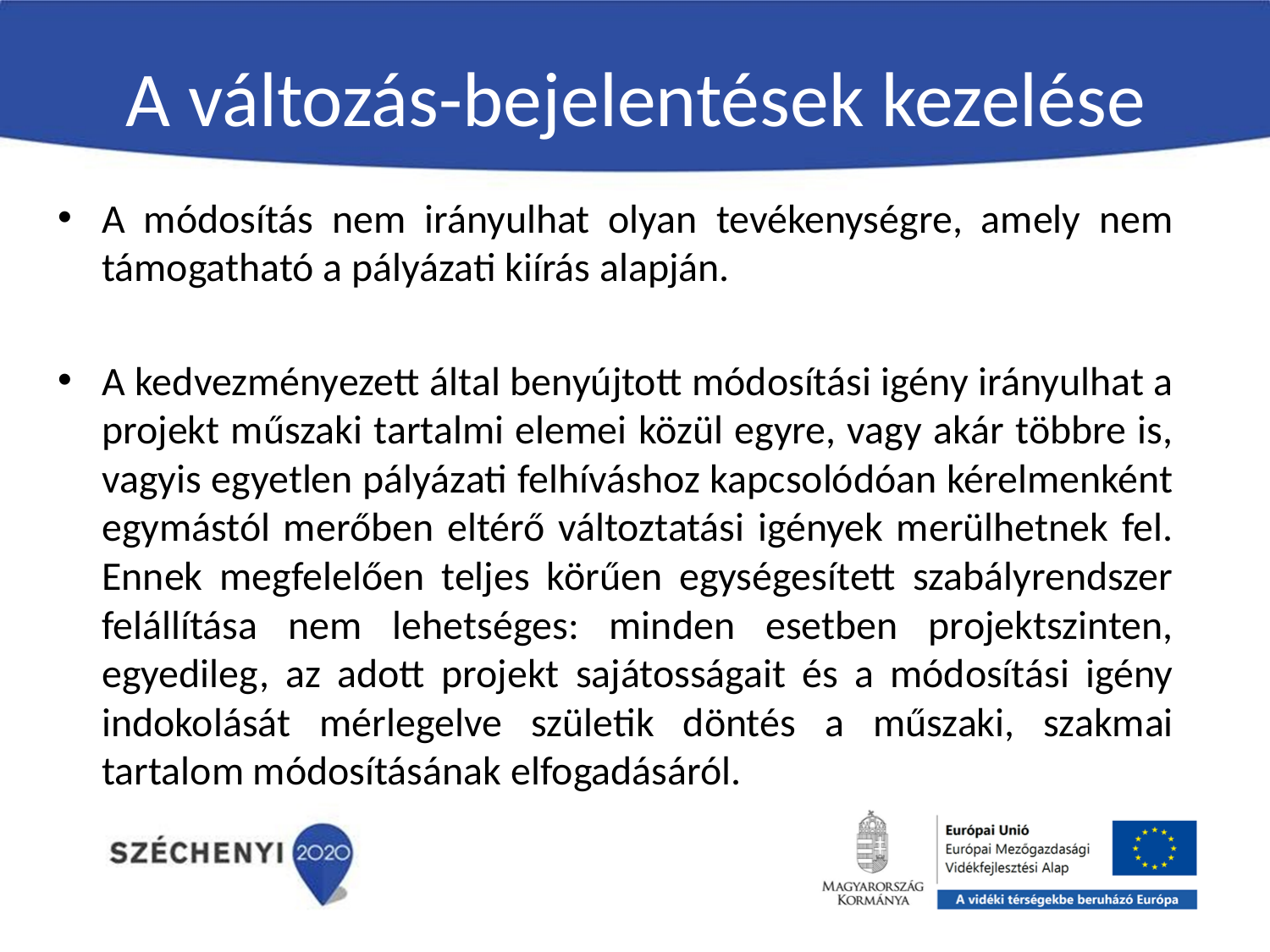

# A változás-bejelentések kezelése
A módosítás nem irányulhat olyan tevékenységre, amely nem támogatható a pályázati kiírás alapján.

A kedvezményezett által benyújtott módosítási igény irányulhat a projekt műszaki tartalmi elemei közül egyre, vagy akár többre is, vagyis egyetlen pályázati felhíváshoz kapcsolódóan kérelmenként egymástól merőben eltérő változtatási igények merülhetnek fel. Ennek megfelelően teljes körűen egységesített szabályrendszer felállítása nem lehetséges: minden esetben projektszinten, egyedileg, az adott projekt sajátosságait és a módosítási igény indokolását mérlegelve születik döntés a műszaki, szakmai tartalom módosításának elfogadásáról.